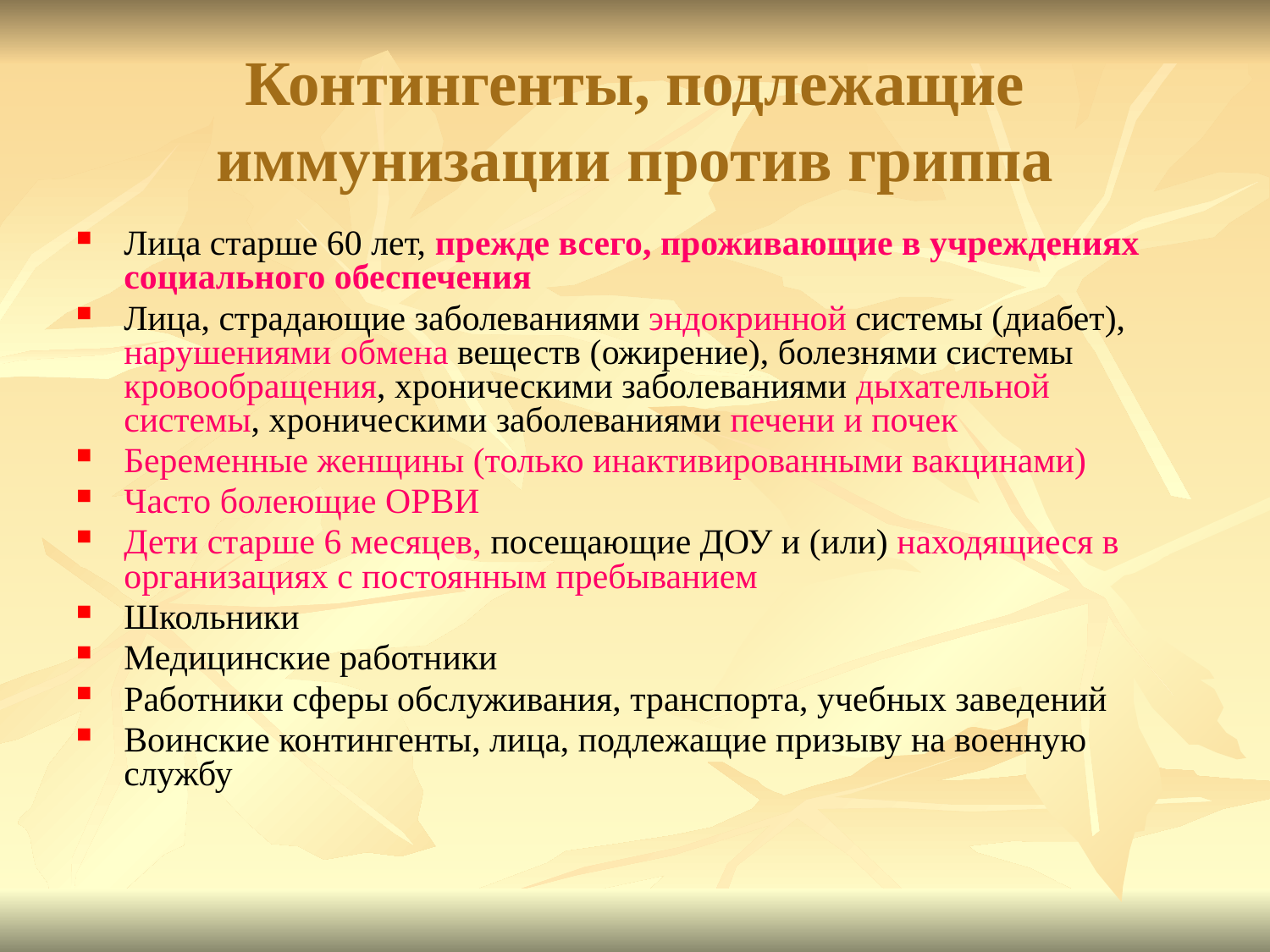

Контингенты, подлежащие иммунизации против гриппа
Лица старше 60 лет, прежде всего, проживающие в учреждениях социального обеспечения
Лица, страдающие заболеваниями эндокринной системы (диабет), нарушениями обмена веществ (ожирение), болезнями системы кровообращения, хроническими заболеваниями дыхательной системы, хроническими заболеваниями печени и почек
Беременные женщины (только инактивированными вакцинами)
Часто болеющие ОРВИ
Дети старше 6 месяцев, посещающие ДОУ и (или) находящиеся в организациях с постоянным пребыванием
Школьники
Медицинские работники
Работники сферы обслуживания, транспорта, учебных заведений
Воинские контингенты, лица, подлежащие призыву на военную службу